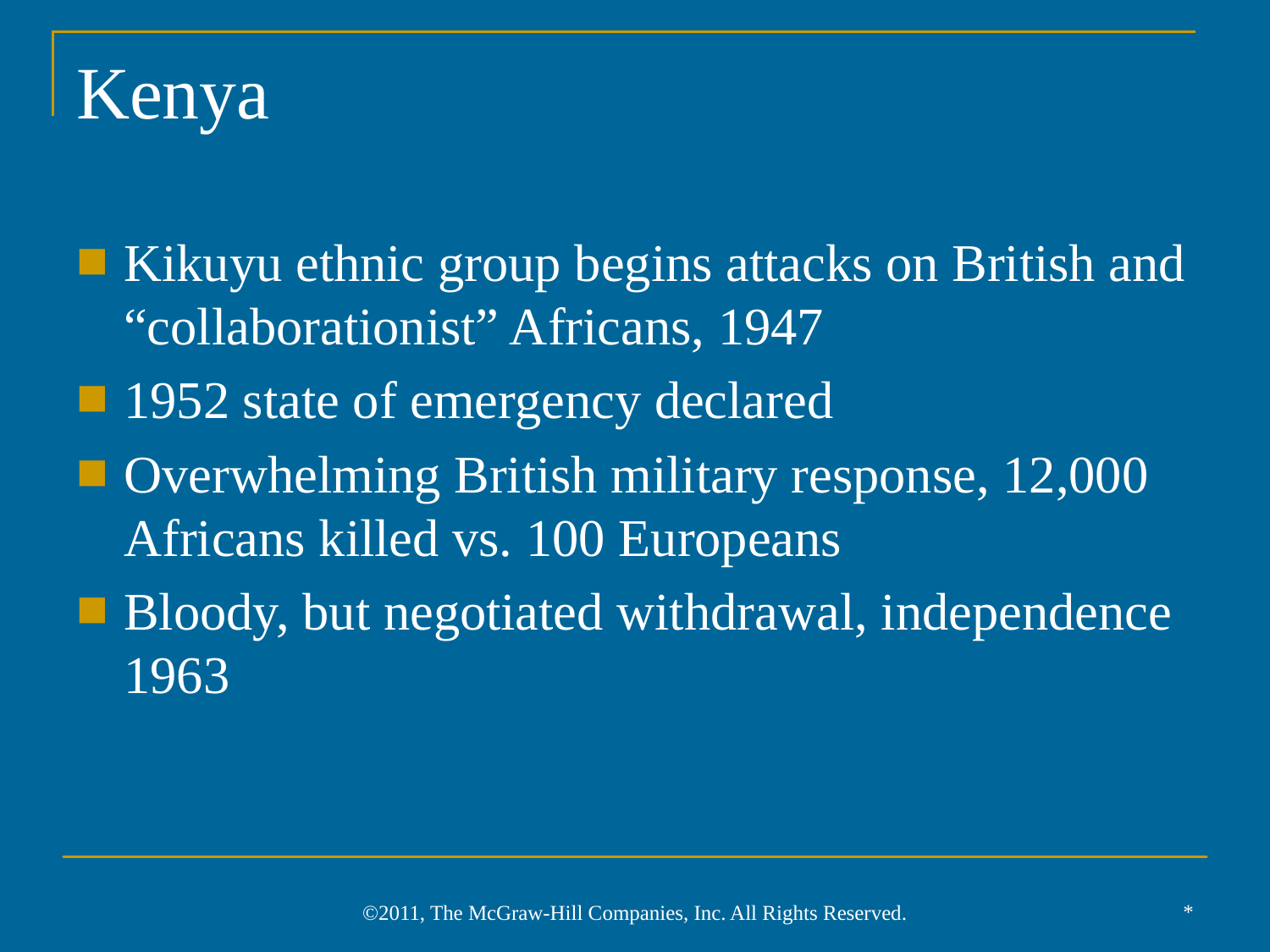

# Kenya
Kikuyu ethnic group begins attacks on British and “collaborationist” Africans, 1947
1952 state of emergency declared
Overwhelming British military response, 12,000 Africans killed vs. 100 Europeans
Bloody, but negotiated withdrawal, independence 1963
*
©2011, The McGraw-Hill Companies, Inc. All Rights Reserved.